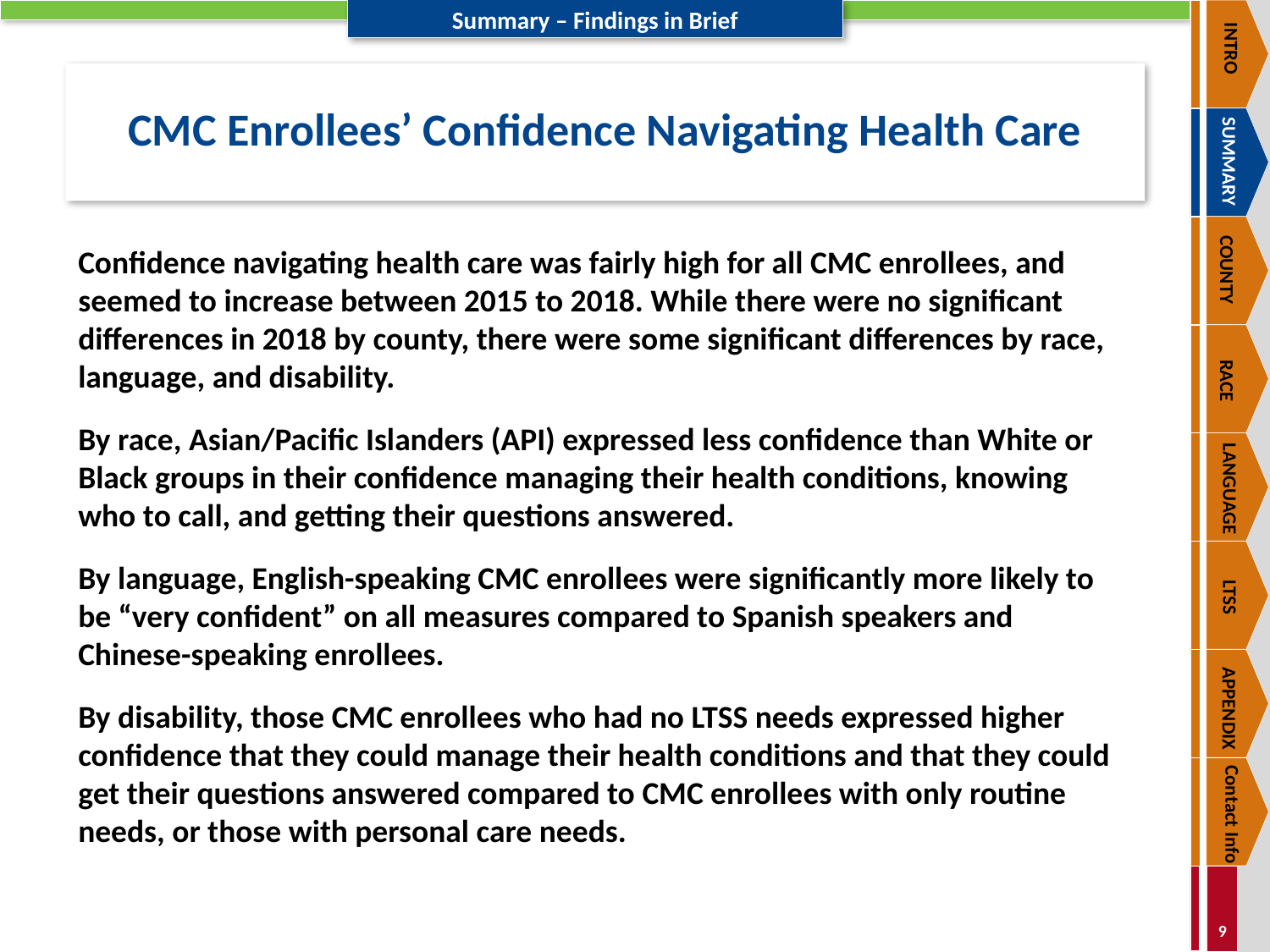

INTRO
SUMMARY
COUNTY
RACE
LANGUAGE
LTSS
APPENDIX
Contact Info
# CMC Enrollees’ Confidence Navigating Health Care
Confidence navigating health care was fairly high for all CMC enrollees, and seemed to increase between 2015 to 2018. While there were no significant differences in 2018 by county, there were some significant differences by race, language, and disability.
By race, Asian/Pacific Islanders (API) expressed less confidence than White or Black groups in their confidence managing their health conditions, knowing who to call, and getting their questions answered.
By language, English-speaking CMC enrollees were significantly more likely to be “very confident” on all measures compared to Spanish speakers and Chinese-speaking enrollees.
By disability, those CMC enrollees who had no LTSS needs expressed higher confidence that they could manage their health conditions and that they could get their questions answered compared to CMC enrollees with only routine needs, or those with personal care needs.